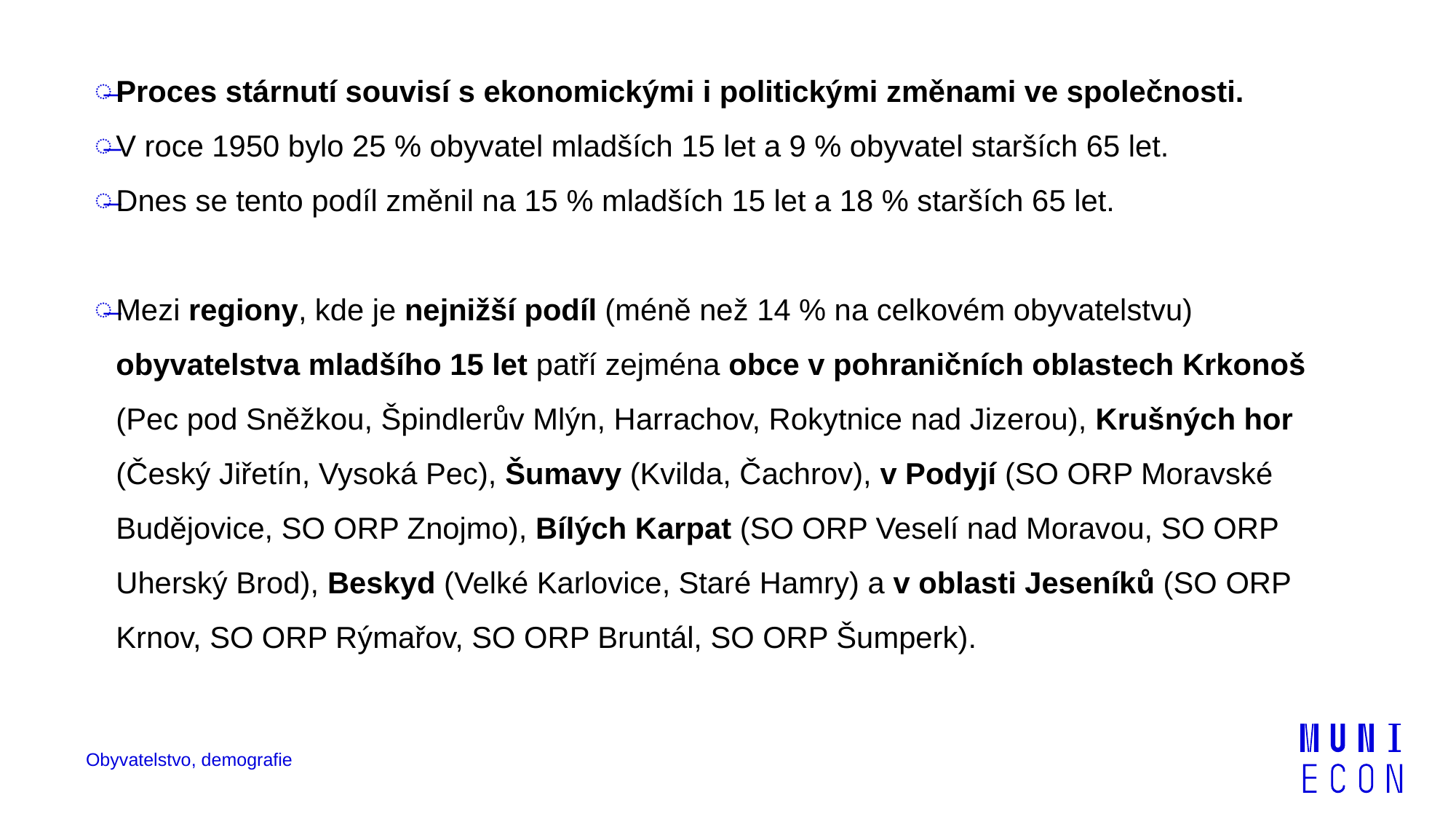

Proces stárnutí souvisí s ekonomickými i politickými změnami ve společnosti.
V roce 1950 bylo 25 % obyvatel mladších 15 let a 9 % obyvatel starších 65 let.
Dnes se tento podíl změnil na 15 % mladších 15 let a 18 % starších 65 let.

Mezi regiony, kde je nejnižší podíl (méně než 14 % na celkovém obyvatelstvu) obyvatelstva mladšího 15 let patří zejména obce v pohraničních oblastech Krkonoš (Pec pod Sněžkou, Špindlerův Mlýn, Harrachov, Rokytnice nad Jizerou), Krušných hor (Český Jiřetín, Vysoká Pec), Šumavy (Kvilda, Čachrov), v Podyjí (SO ORP Moravské Budějovice, SO ORP Znojmo), Bílých Karpat (SO ORP Veselí nad Moravou, SO ORP Uherský Brod), Beskyd (Velké Karlovice, Staré Hamry) a v oblasti Jeseníků (SO ORP Krnov, SO ORP Rýmařov, SO ORP Bruntál, SO ORP Šumperk).
Obyvatelstvo, demografie